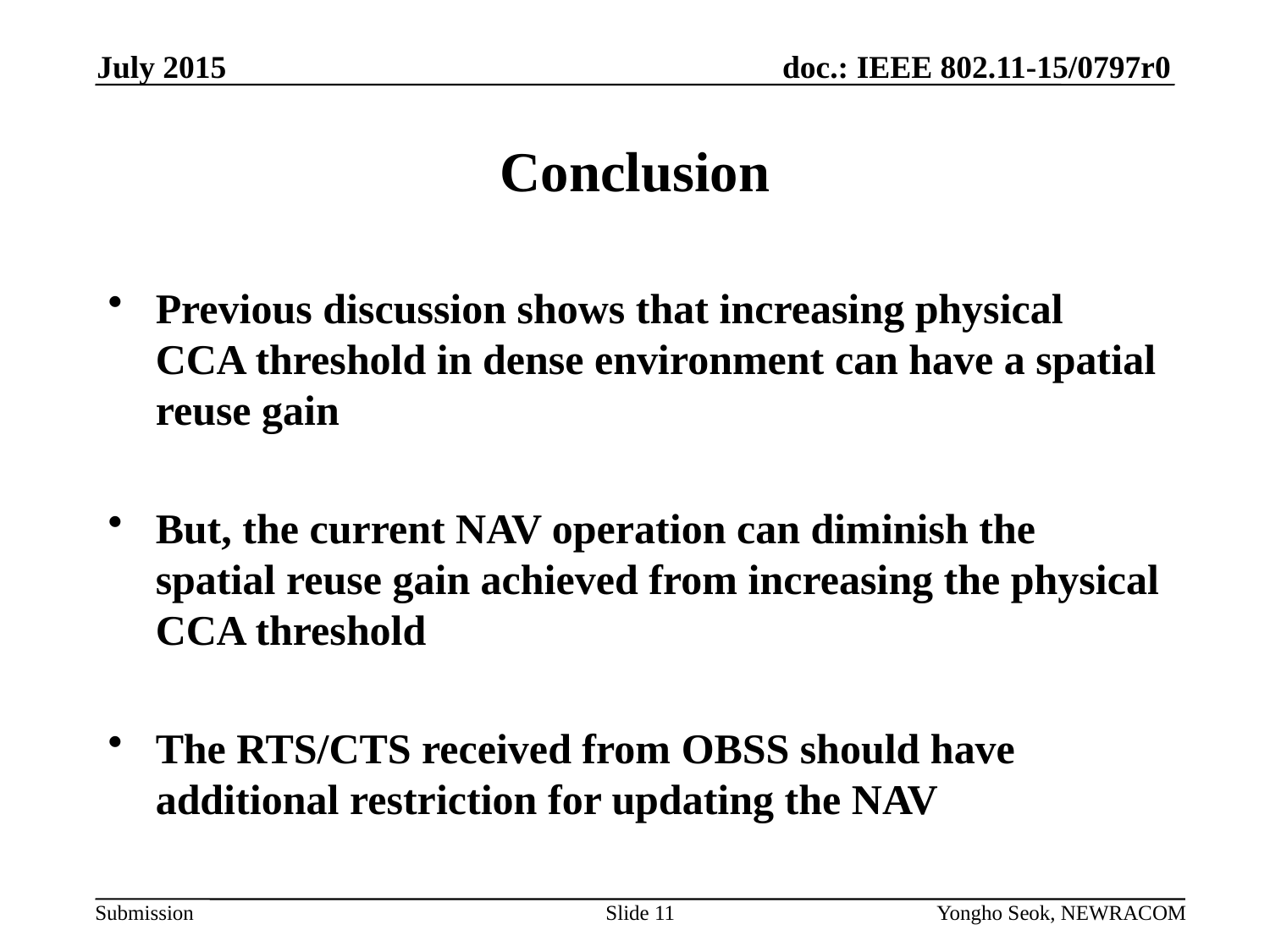

July 2015
# Conclusion
Previous discussion shows that increasing physical CCA threshold in dense environment can have a spatial reuse gain

But, the current NAV operation can diminish the spatial reuse gain achieved from increasing the physical CCA threshold

The RTS/CTS received from OBSS should have additional restriction for updating the NAV
Slide 11
Yongho Seok, NEWRACOM